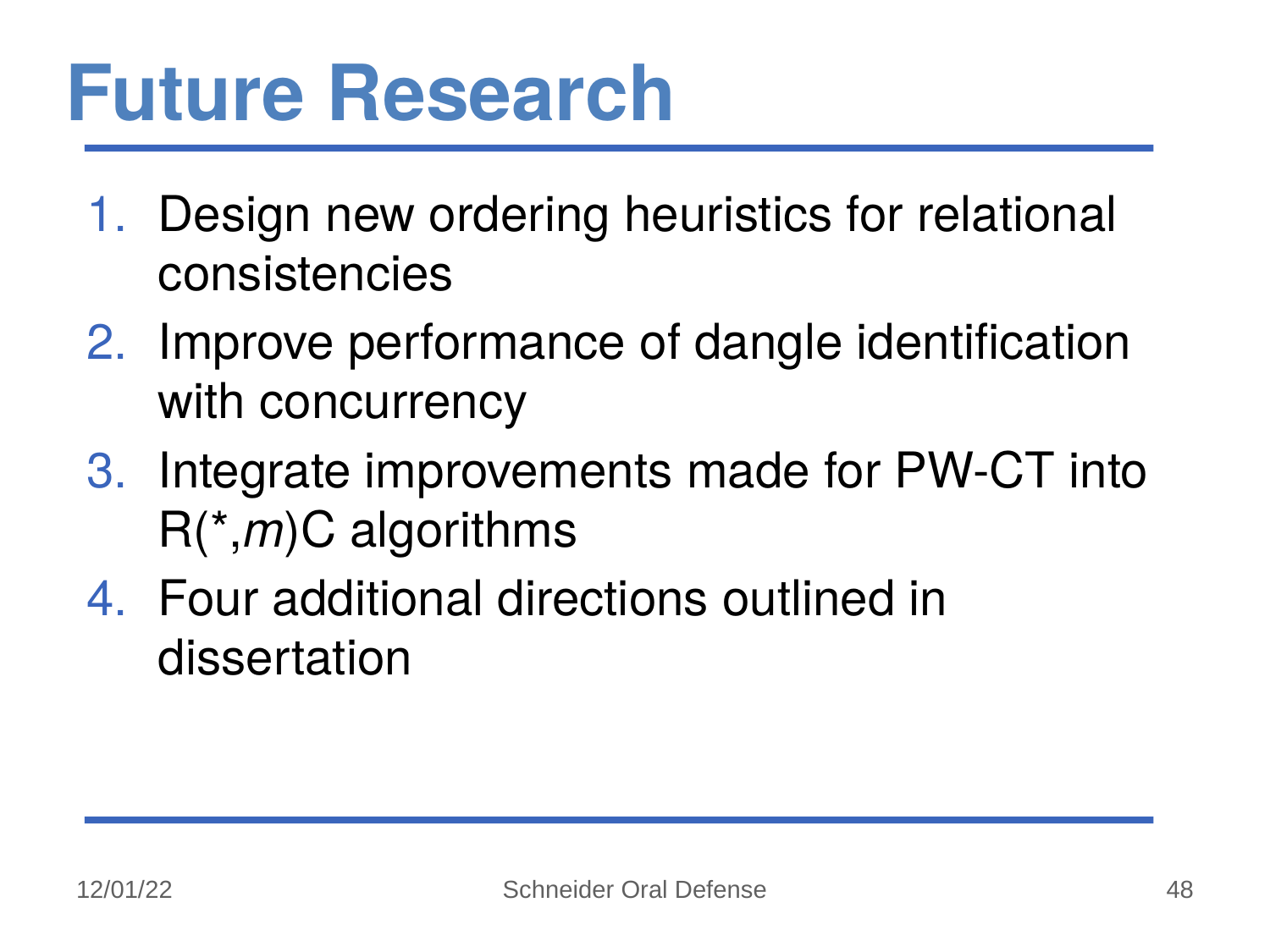

# Future Research
Design new ordering heuristics for relational consistencies
Improve performance of dangle identification with concurrency
Integrate improvements made for PW-CT into R(*,m)C algorithms
Four additional directions outlined in dissertation

12/01/22
Schneider Oral Defense
48